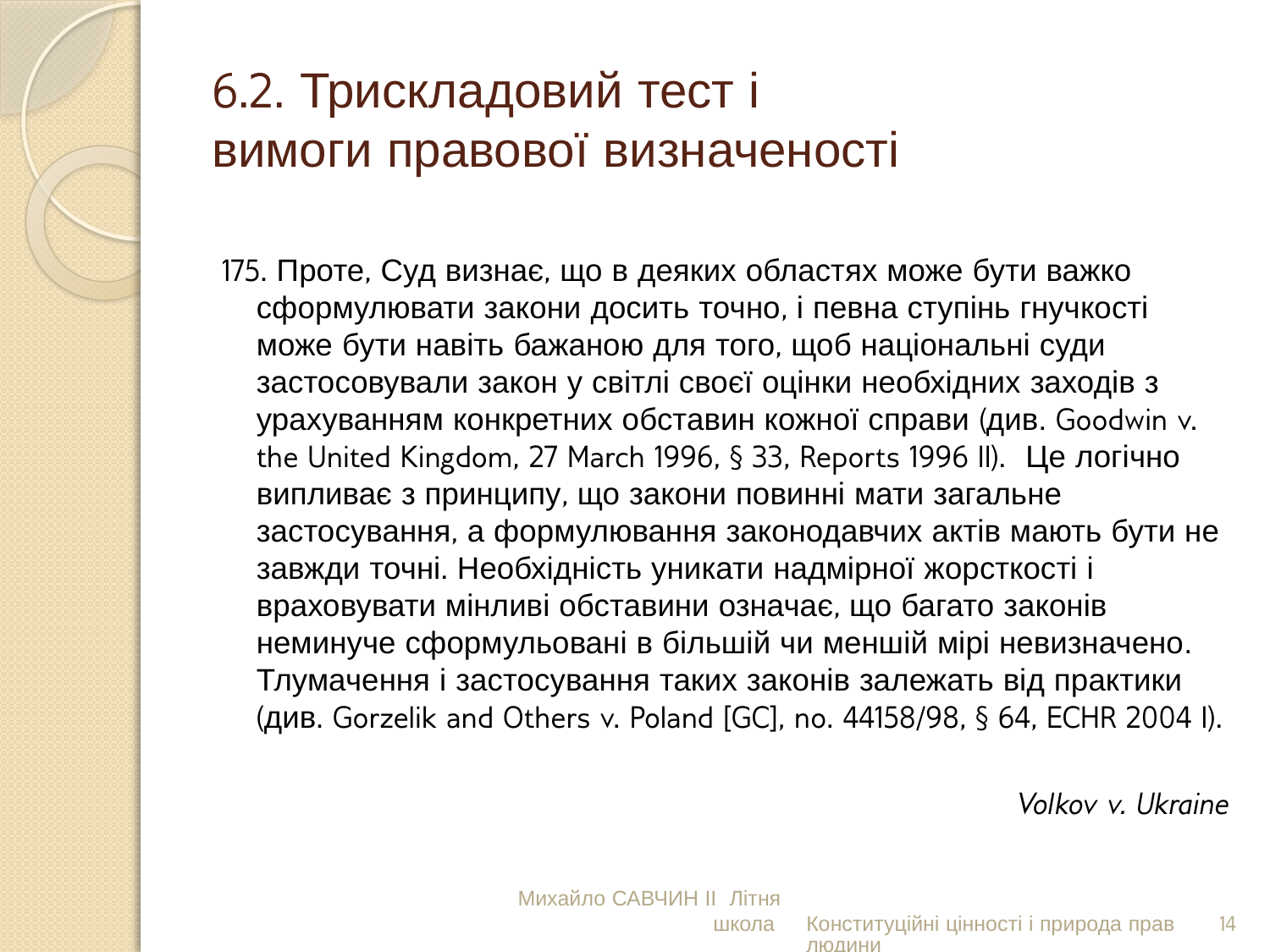

# 6.2. Трискладовий тест і вимоги правової визначеності

175. Проте, Суд визнає, що в деяких областях може бути важко сформулювати закони досить точно, і певна ступінь гнучкості може бути навіть бажаною для того, щоб національні суди застосовували закон у світлі своєї оцінки необхідних заходів з урахуванням конкретних обставин кожної справи (див. Goodwin v. the United Kingdom, 27 March 1996, § 33, Reports 1996 II).  Це логічно випливає з принципу, що закони повинні мати загальне застосування, а формулювання законодавчих актів мають бути не завжди точні. Необхідність уникати надмірної жорсткості і враховувати мінливі обставини означає, що багато законів неминуче сформульовані в більшій чи меншій мірі невизначено. Тлумачення і застосування таких законів залежать від практики (див. Gorzelik and Others v. Poland [GC], no. 44158/98, § 64, ECHR 2004 I).

Volkov v. Ukraine
Михайло САВЧИН ІІ  Літня школа
Конституційні цінності і природа прав людини
14